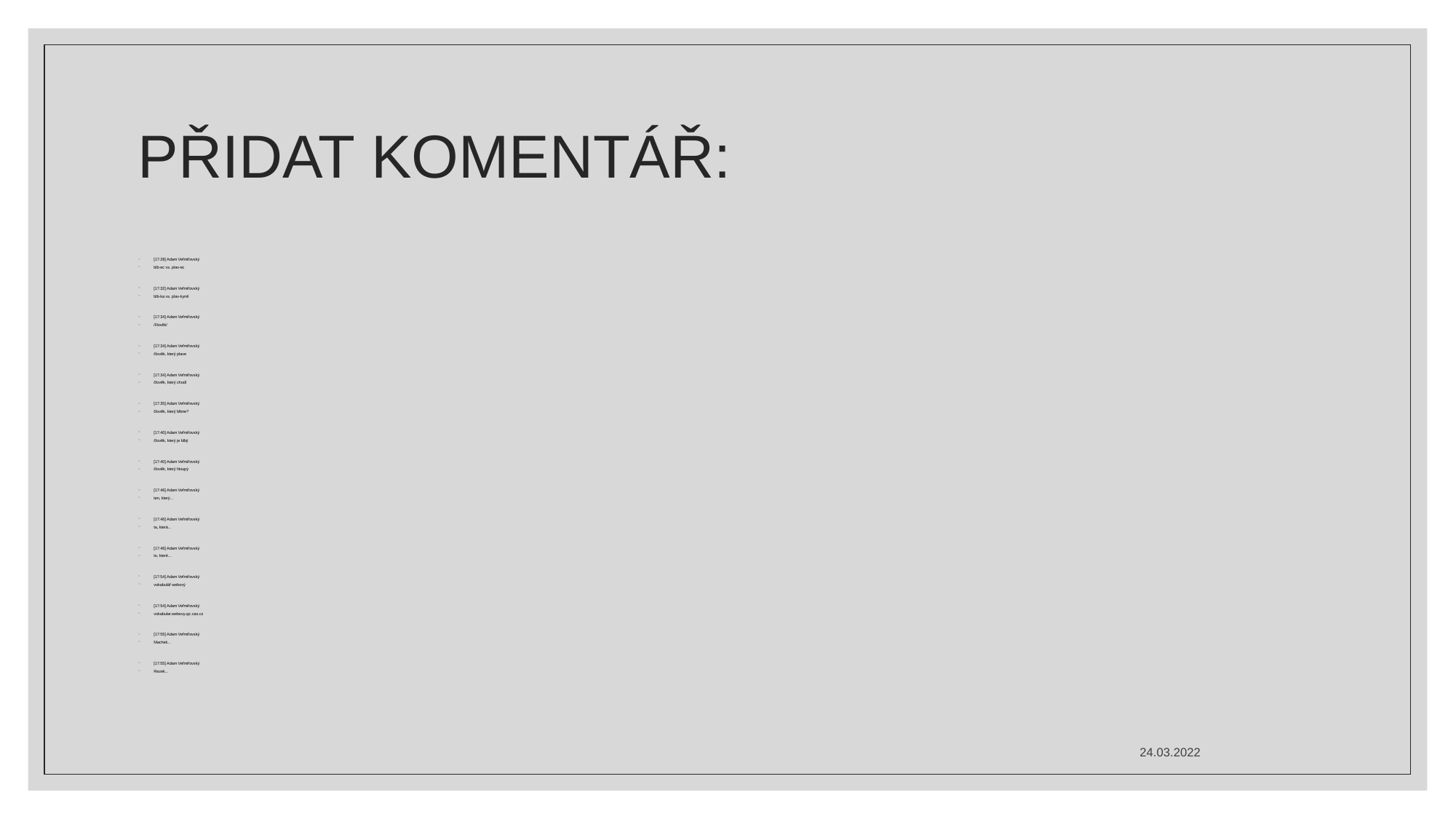

# PŘIDAT KOMENTÁŘ:
[17:28] Adam Veřmiřovský
blb-ec vs. plav-ec

[17:32] Adam Veřmiřovský
blb-ka vs. plav-kyně

[17:34] Adam Veřmiřovský
/člověk/

[17:34] Adam Veřmiřovský
člověk, který plave

[17:34] Adam Veřmiřovský
člověk, který chodí

[17:35] Adam Veřmiřovský
člověk, který blbne?

[17:40] Adam Veřmiřovský
člověk, který je blbý

[17:40] Adam Veřmiřovský
člověk, který hloupý

[17:46] Adam Veřmiřovský
ten, který...

[17:46] Adam Veřmiřovský
ta, která...

[17:46] Adam Veřmiřovský
to, které...

[17:54] Adam Veřmiřovský
vokabulář webový

[17:54] Adam Veřmiřovský
vokabular.webovy.ujc.cas.cz

[17:55] Adam Veřmiřovský
Machek...

[17:55] Adam Veřmiřovský
Rezek...

24.03.2022